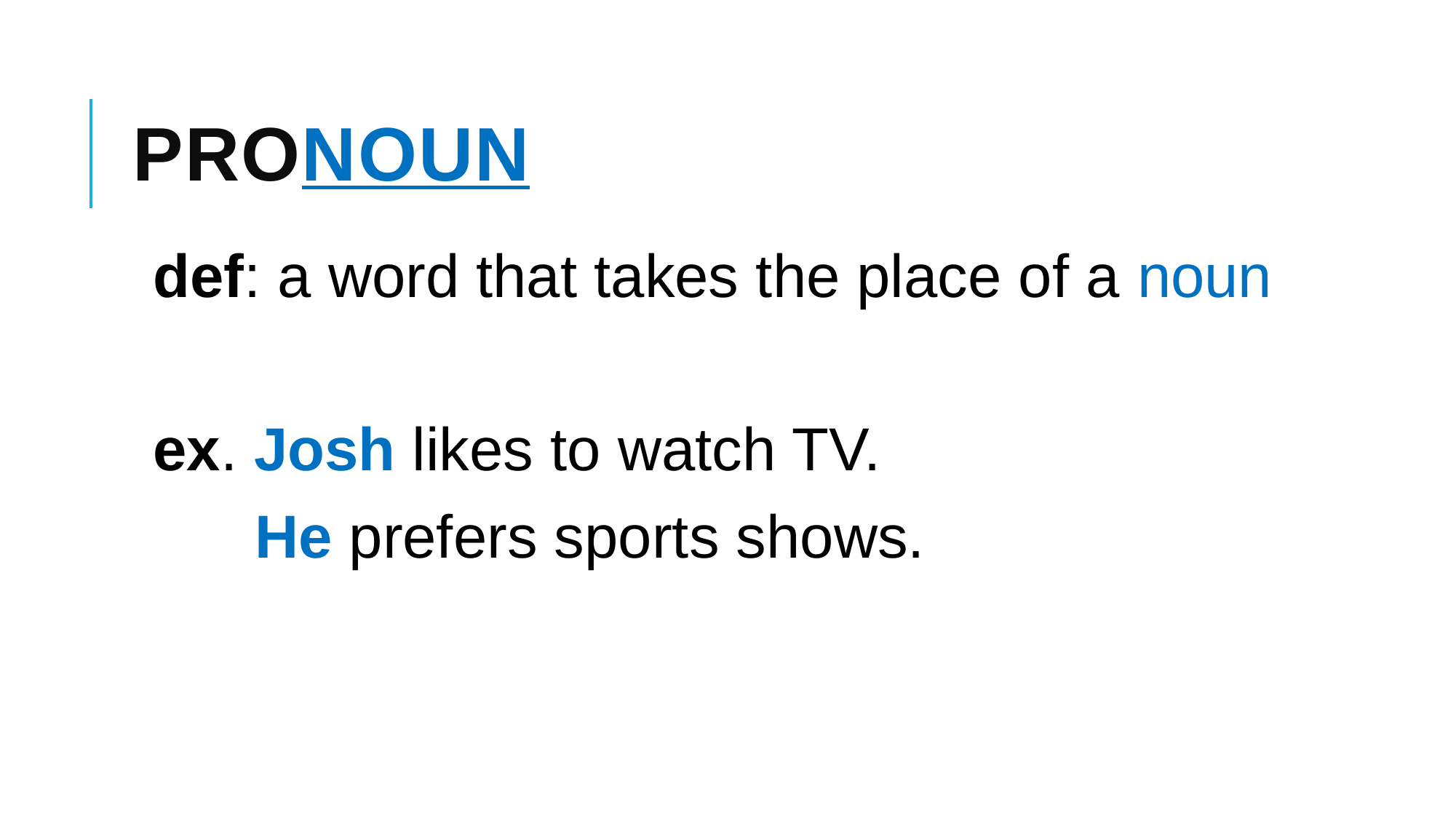

# Pronoun
def: a word that takes the place of a noun

ex. Josh likes to watch TV.
      He prefers sports shows.